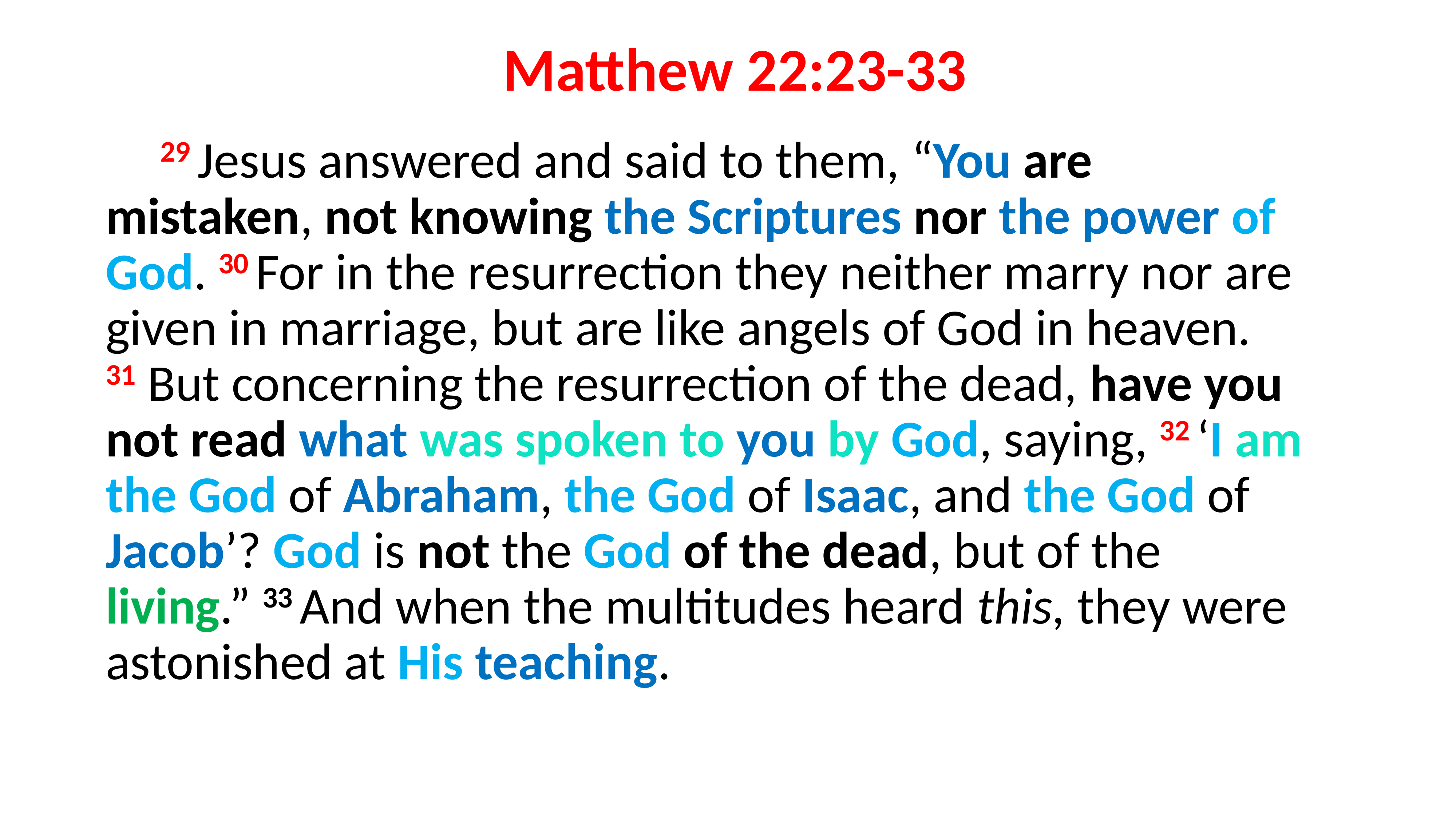

# Matthew 22:23-33
	29 Jesus answered and said to them, “You are mistaken, not knowing the Scriptures nor the power of God. 30 For in the resurrection they neither marry nor are given in marriage, but are like angels of God in heaven.       31 But concerning the resurrection of the dead, have you not read what was spoken to you by God, saying, 32 ‘I am the God of Abraham, the God of Isaac, and the God of Jacob’? God is not the God of the dead, but of the living.” 33 And when the multitudes heard this, they were astonished at His teaching.